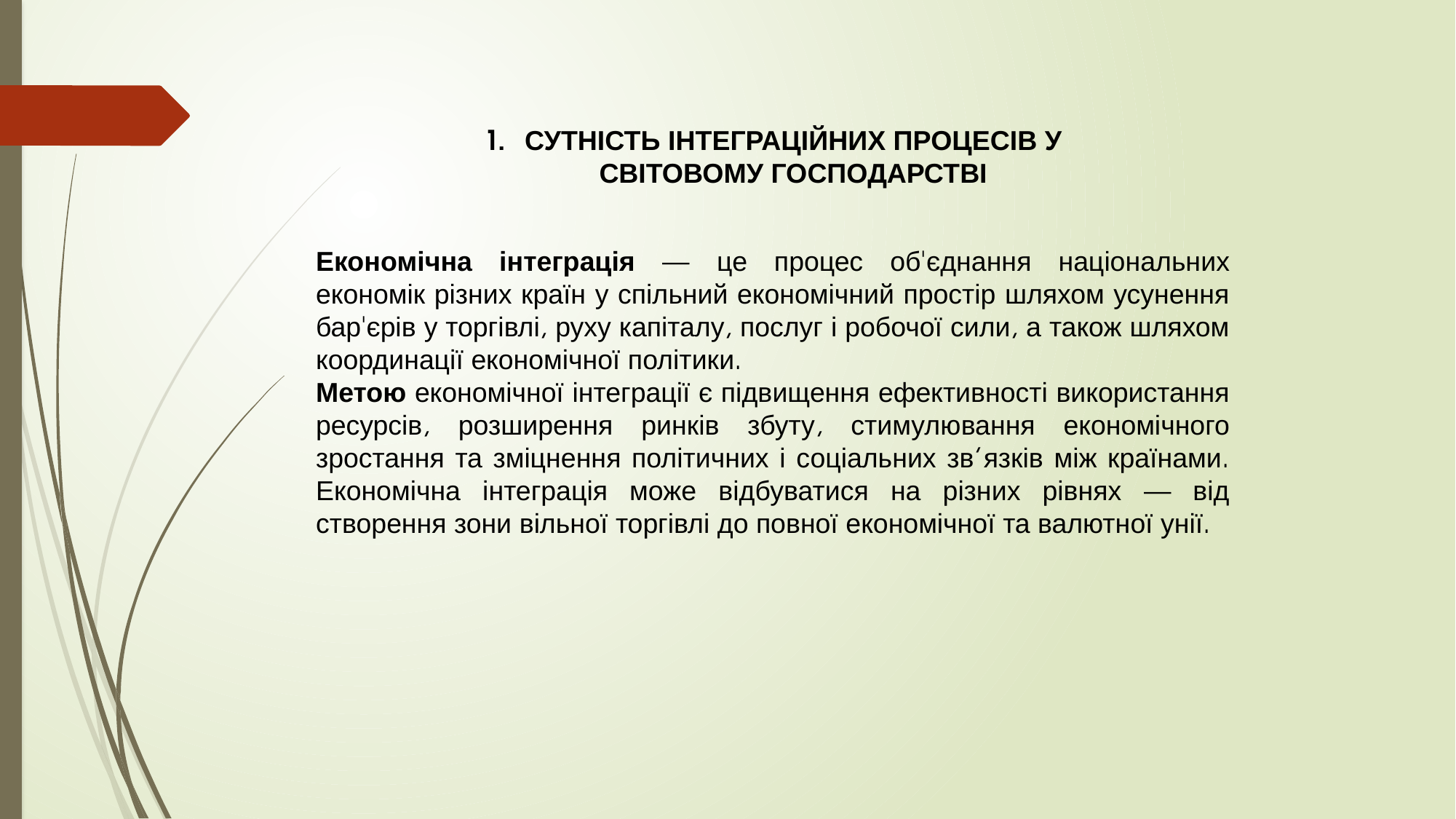

СУТНІСТЬ ІНТЕГРАЦІЙНИХ ПРОЦЕСІВ У СВІТОВОМУ ГОСПОДАРСТВІ
Економічна інтеграція — це процес об'єднання національних економік різних країн у спільний економічний простір шляхом усунення бар'єрів у торгівлі, руху капіталу, послуг і робочої сили, а також шляхом координації економічної політики.
Метою економічної інтеграції є підвищення ефективності використання ресурсів, розширення ринків збуту, стимулювання економічного зростання та зміцнення політичних і соціальних зв’язків між країнами. Економічна інтеграція може відбуватися на різних рівнях — від створення зони вільної торгівлі до повної економічної та валютної унії.